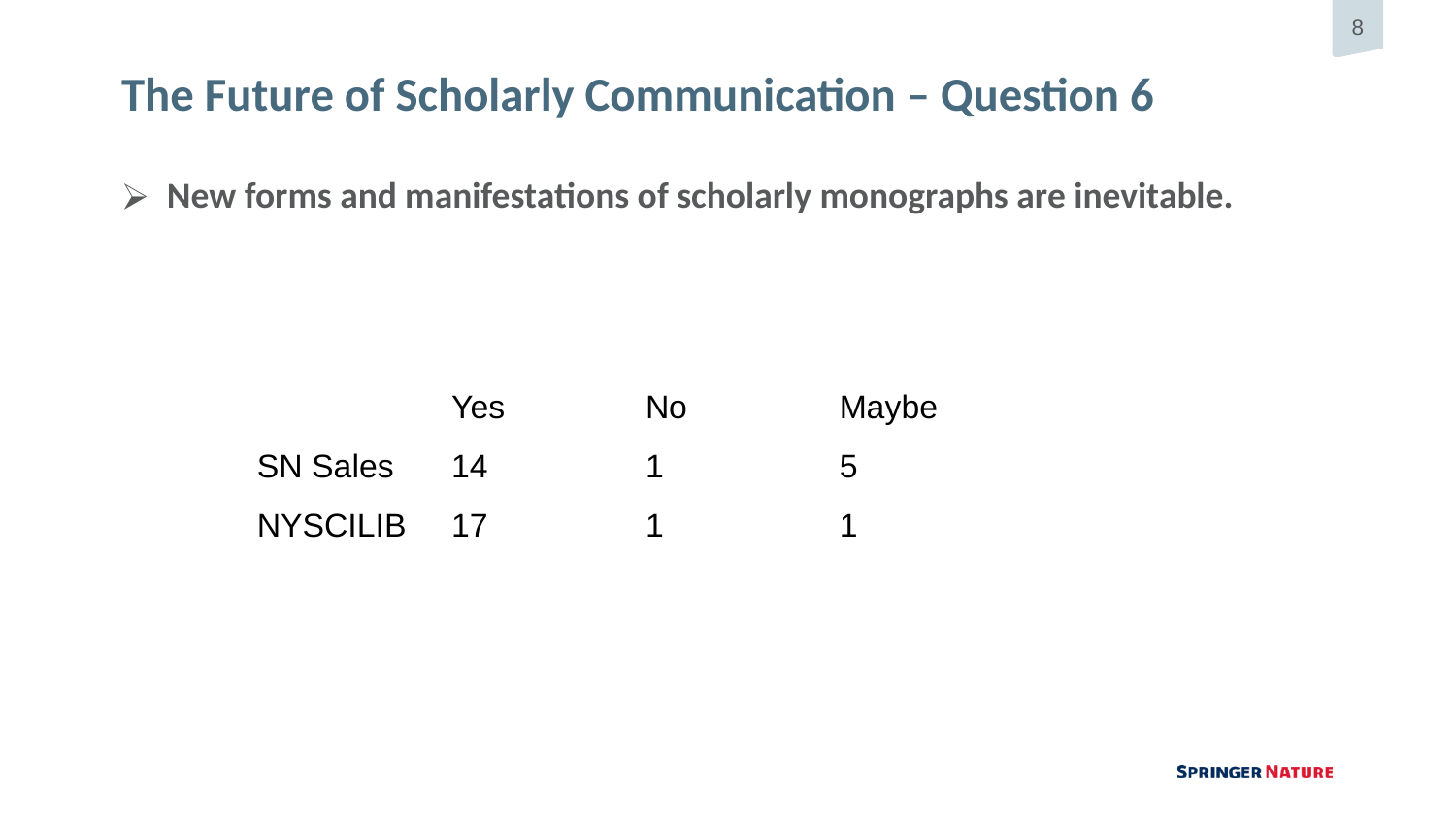

# The Future of Scholarly Communication – Question 6
New forms and manifestations of scholarly monographs are inevitable.
|  | Yes | No | Maybe |
| --- | --- | --- | --- |
| SN Sales | 14 | 1 | 5 |
| NYSCILIB | 17 | 1 | 1 |